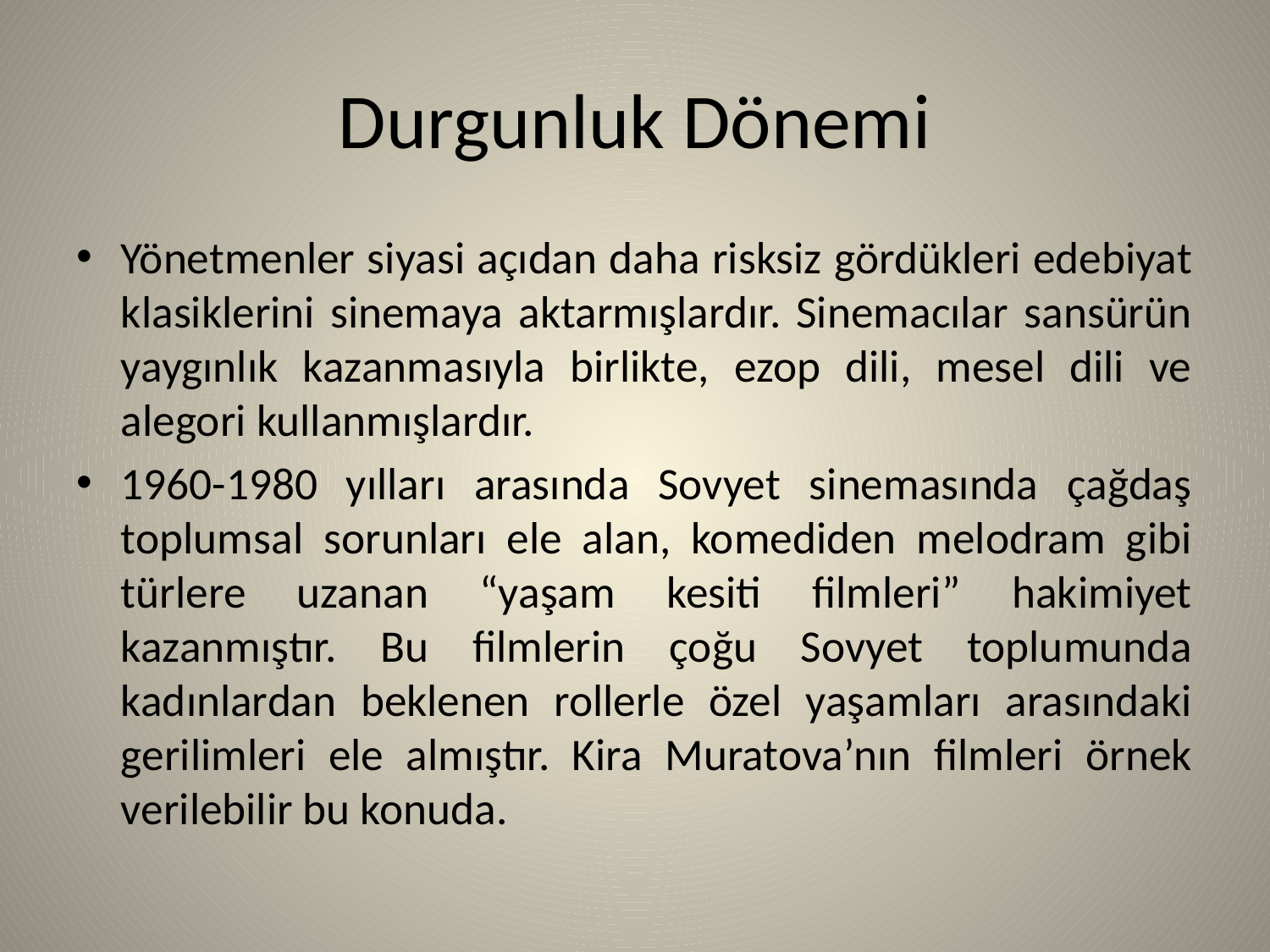

# Durgunluk Dönemi
Yönetmenler siyasi açıdan daha risksiz gördükleri edebiyat klasiklerini sinemaya aktarmışlardır. Sinemacılar sansürün yaygınlık kazanmasıyla birlikte, ezop dili, mesel dili ve alegori kullanmışlardır.
1960-1980 yılları arasında Sovyet sinemasında çağdaş toplumsal sorunları ele alan, komediden melodram gibi türlere uzanan “yaşam kesiti filmleri” hakimiyet kazanmıştır. Bu filmlerin çoğu Sovyet toplumunda kadınlardan beklenen rollerle özel yaşamları arasındaki gerilimleri ele almıştır. Kira Muratova’nın filmleri örnek verilebilir bu konuda.